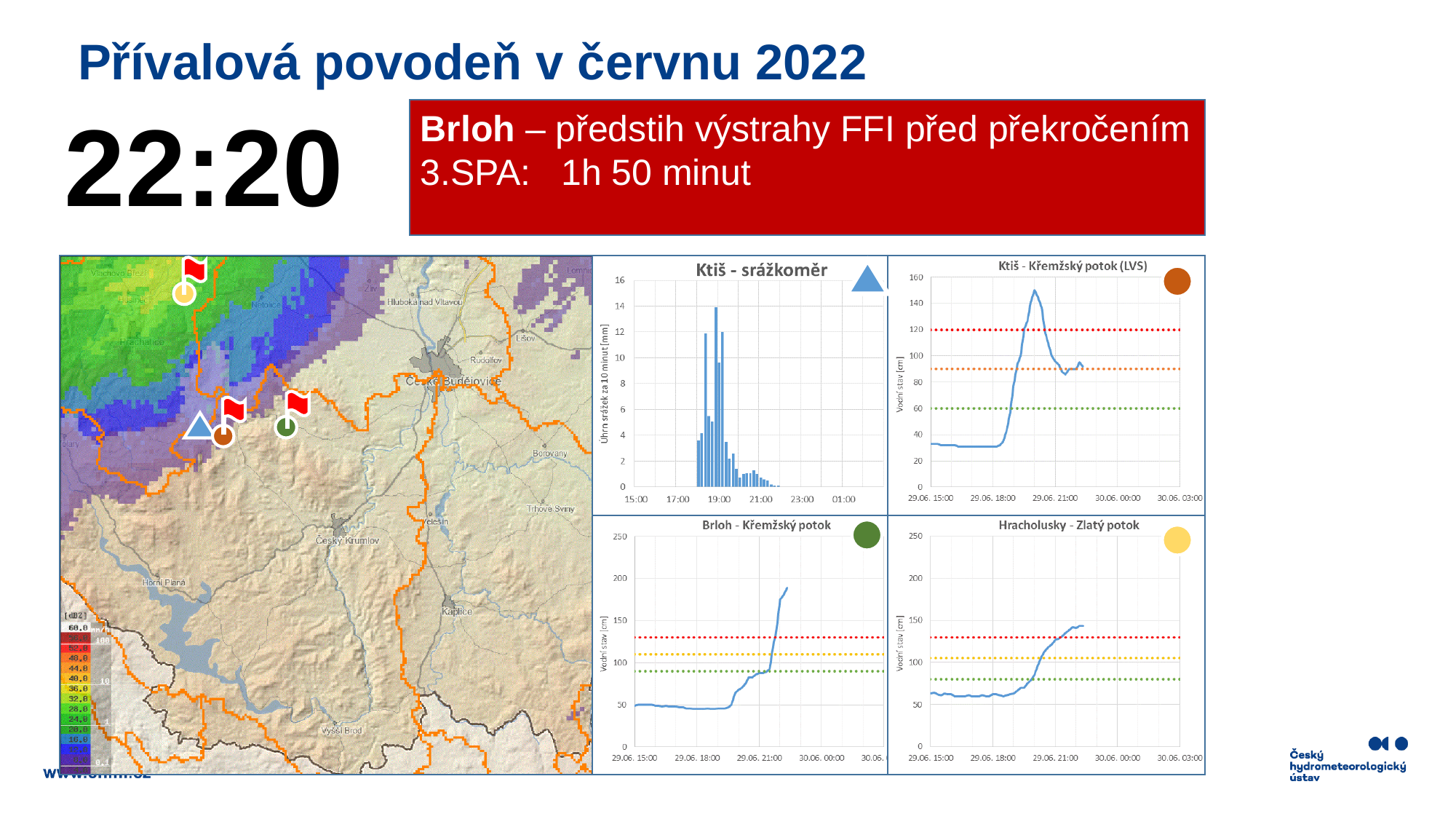

# Přívalová povodeň v červnu 2022
22:20
Brloh – předstih výstrahy FFI před překročením 3.SPA:   1h 50 minut